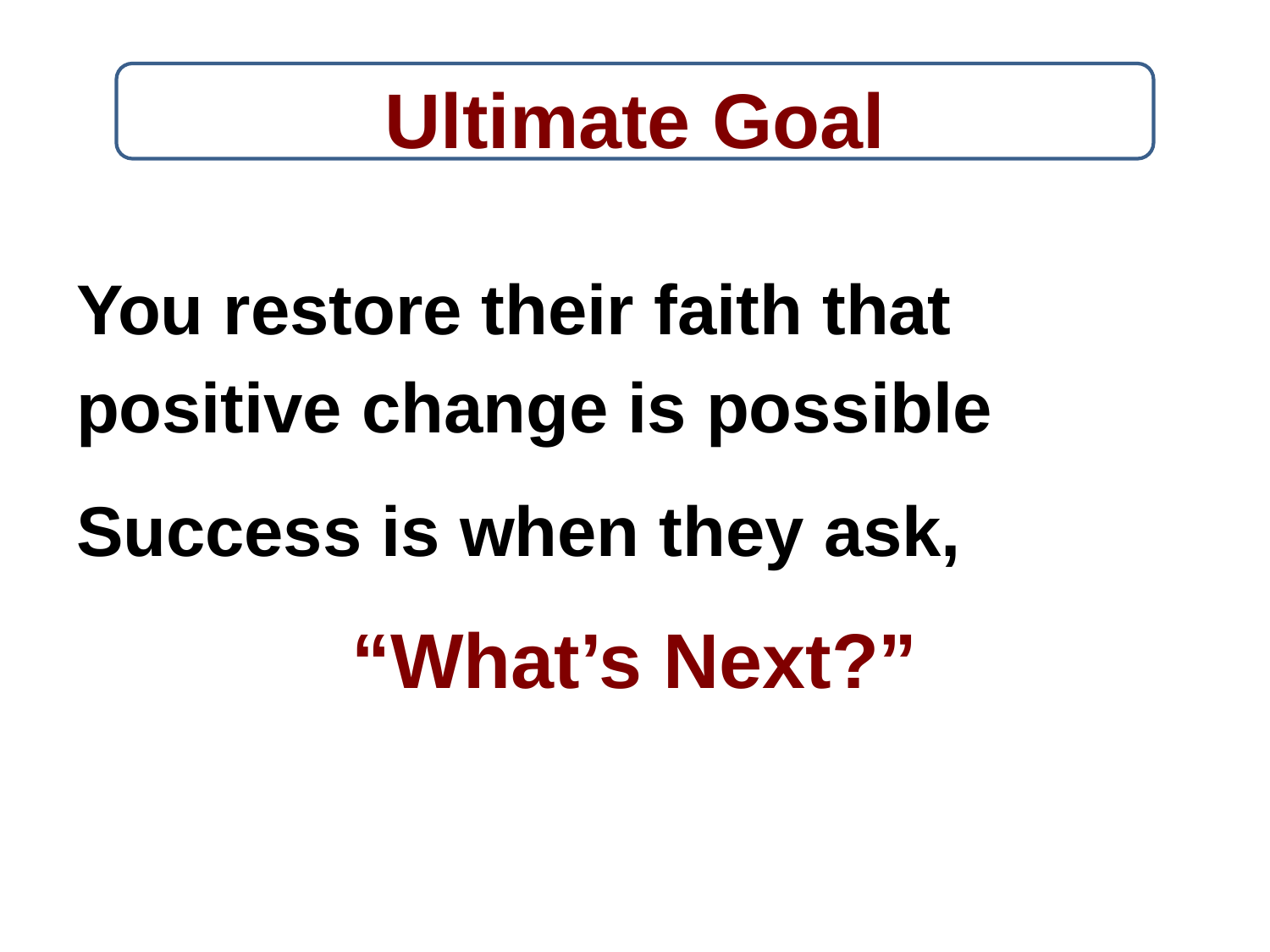

# Ultimate Goal

You restore their faith that
positive change is possible

Success is when they ask,

“What’s Next?”